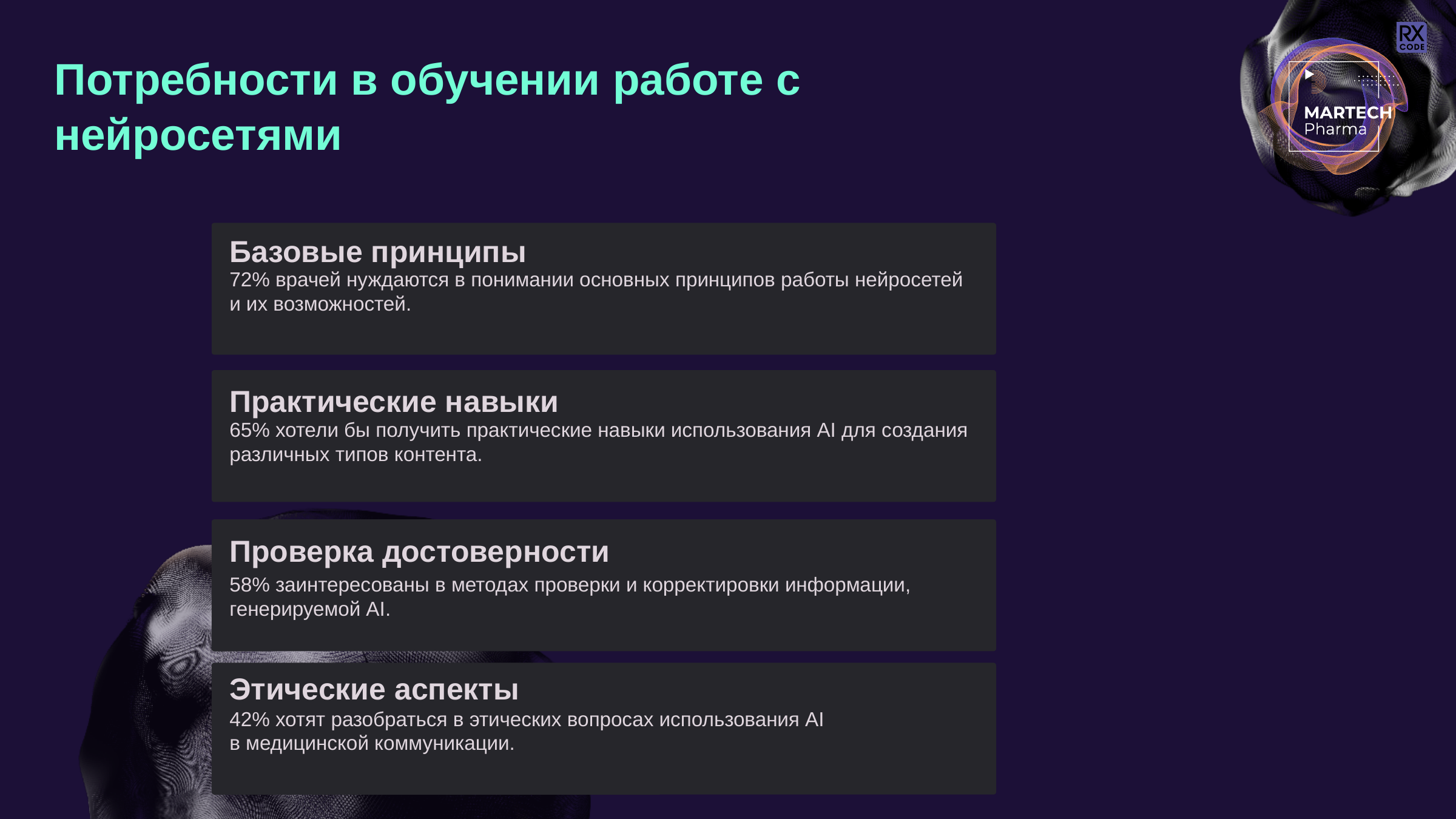

Потребности в обучении работе с нейросетями

Базовые принципы
72% врачей нуждаются в понимании основных принципов работы нейросетей и их возможностей.

Практические навыки
65% хотели бы получить практические навыки использования AI для создания различных типов контента.

Проверка достоверности
58% заинтересованы в методах проверки и корректировки информации,
генерируемой AI.

Этические аспекты
42% хотят разобраться в этических вопросах использования AI
в медицинской коммуникации.